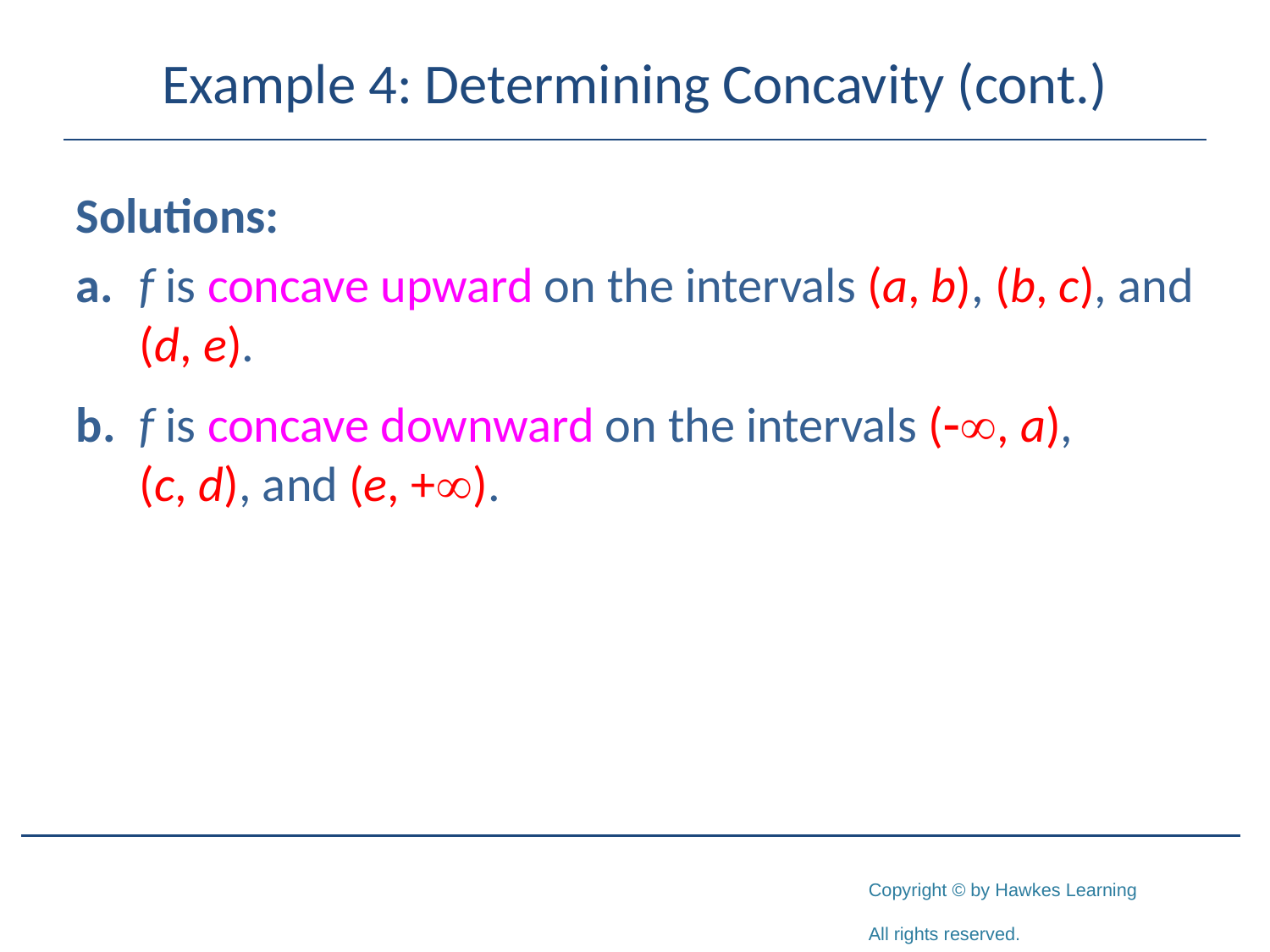

# Example 4: Determining Concavity (cont.)
Solutions:
a.	f is concave upward on the intervals (a, b), (b, c), and (d, e).
b.	f is concave downward on the intervals (−∞, a), (c, d), and (e, +∞).